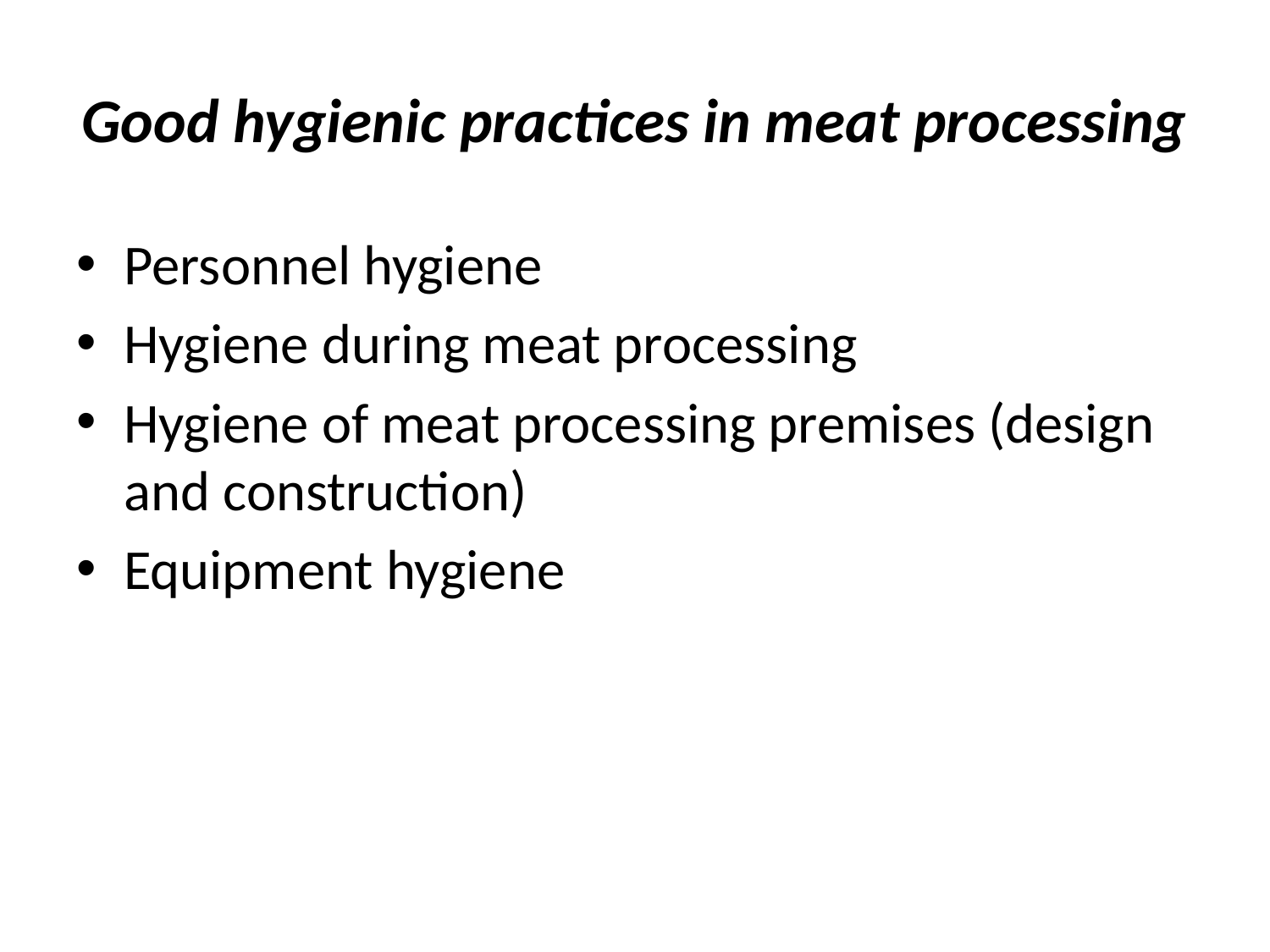

# Good hygienic practices in meat processing
Personnel hygiene
Hygiene during meat processing
Hygiene of meat processing premises (design and construction)
Equipment hygiene